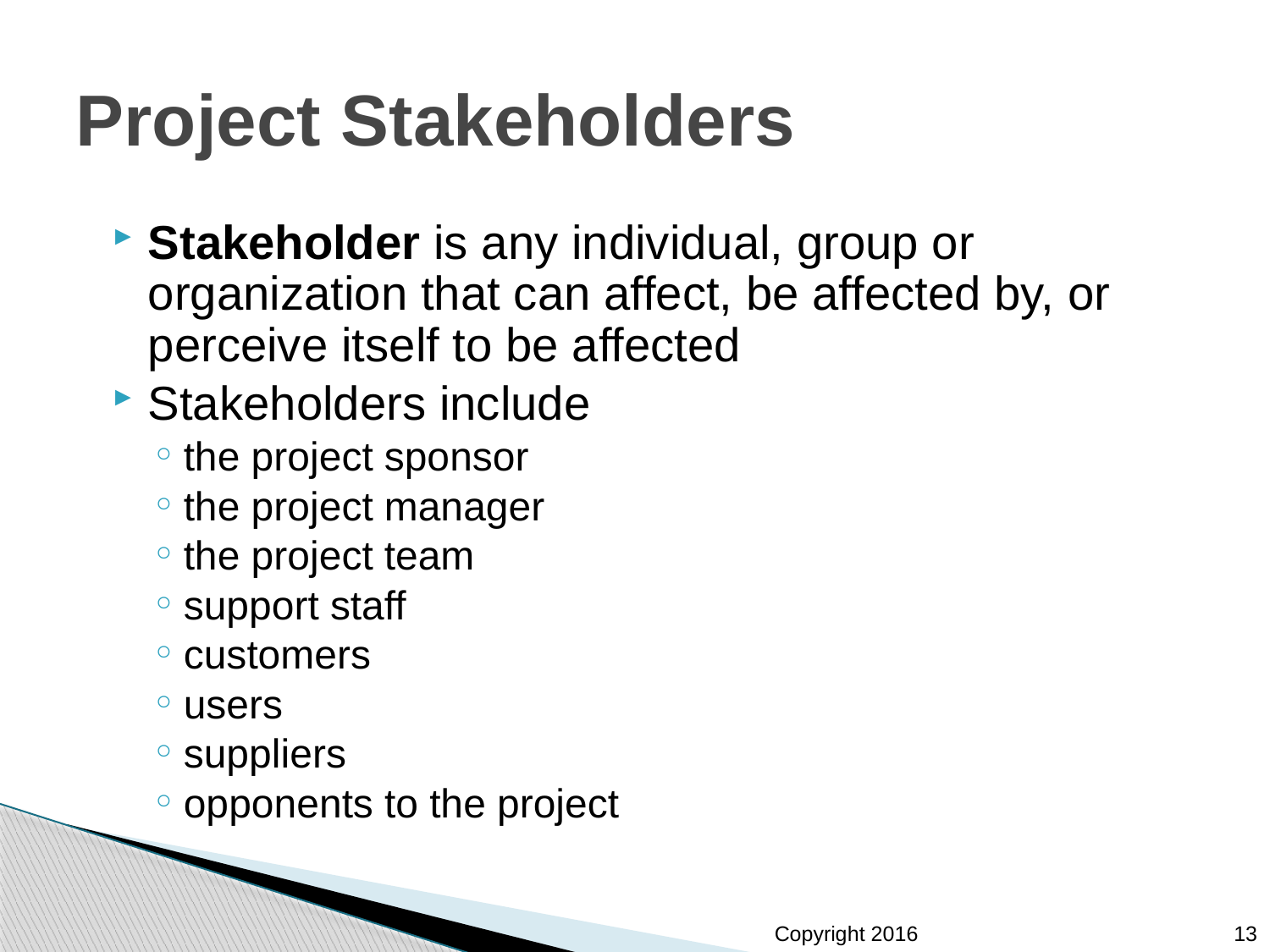

# Project Stakeholders
Stakeholder is any individual, group or organization that can affect, be affected by, or perceive itself to be affected
Stakeholders include
the project sponsor
the project manager
the project team
support staff
customers
users
suppliers
opponents to the project

13